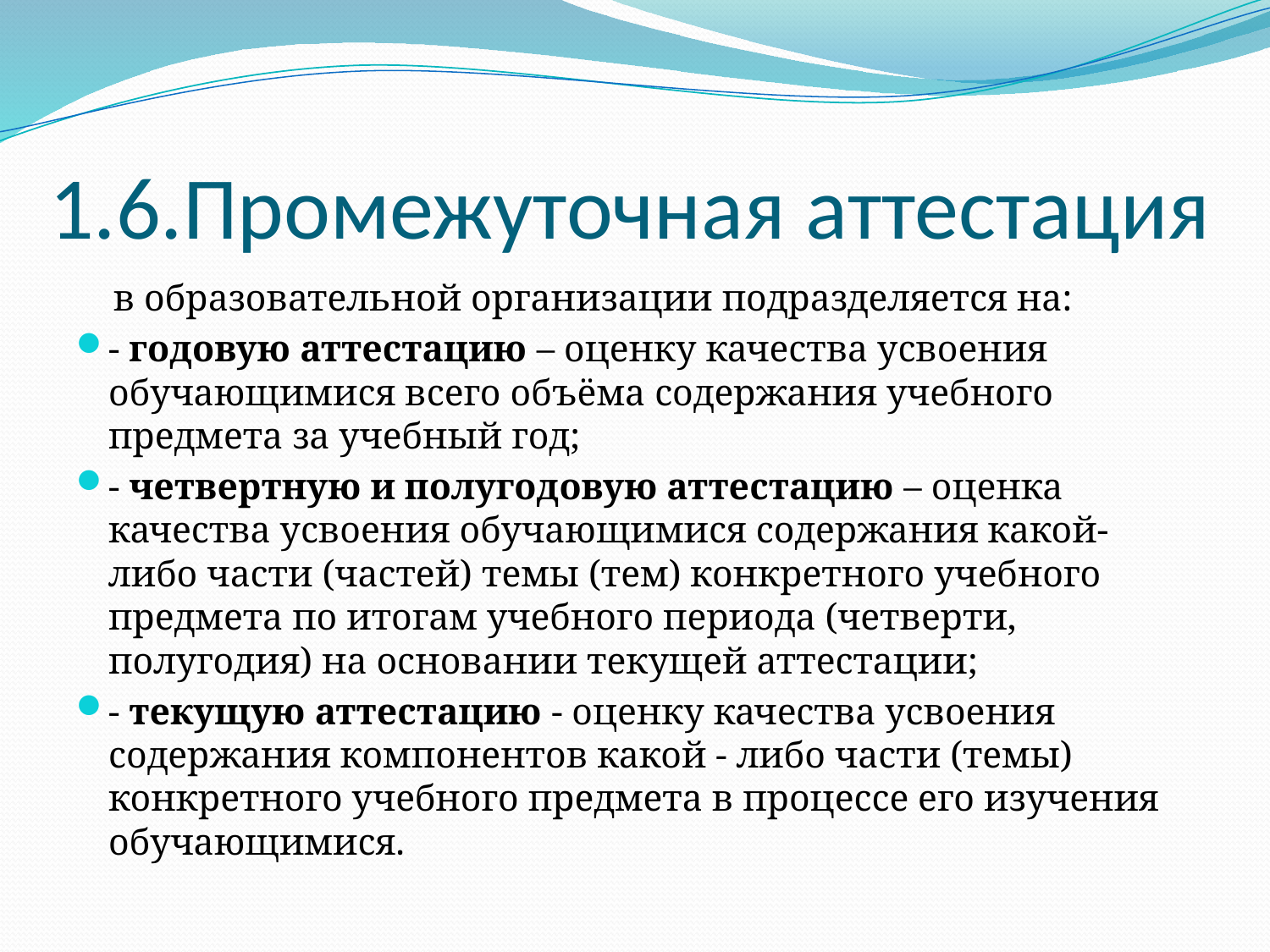

# 1.6.Промежуточная аттестация
    в образовательной организации подразделяется на:
- годовую аттестацию – оценку качества усвоения обучающимися всего объёма содержания учебного предмета за учебный год;
- четвертную и полугодовую аттестацию – оценка качества усвоения обучающимися содержания какой-либо части (частей) темы (тем) конкретного учебного предмета по итогам учебного периода (четверти, полугодия) на основании текущей аттестации;
- текущую аттестацию - оценку качества усвоения содержания компонентов какой - либо части (темы) конкретного учебного предмета в процессе его изучения обучающимися.